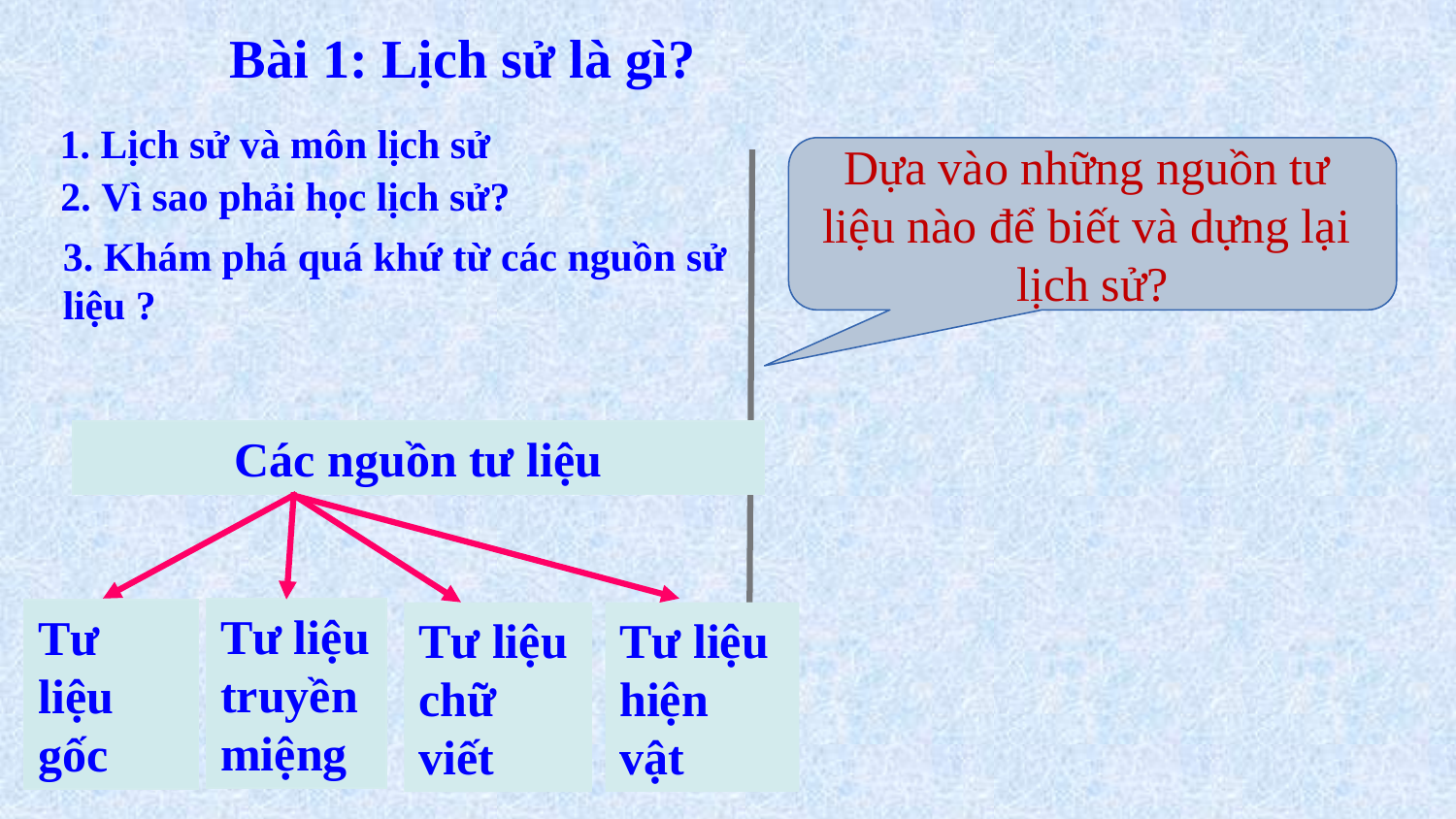

Bài 1: Lịch sử là gì?
1. Lịch sử và môn lịch sử
Dựa vào những nguồn tư
liệu nào để biết và dựng lại
lịch sử?
2. Vì sao phải học lịch sử?
3. Khám phá quá khứ từ các nguồn sử liệu ?
Các nguồn tư liệu

Tư liệu truyền miệng
Tư liệu gốc
Tư liệu hiện vật
Tư liệu chữ viết